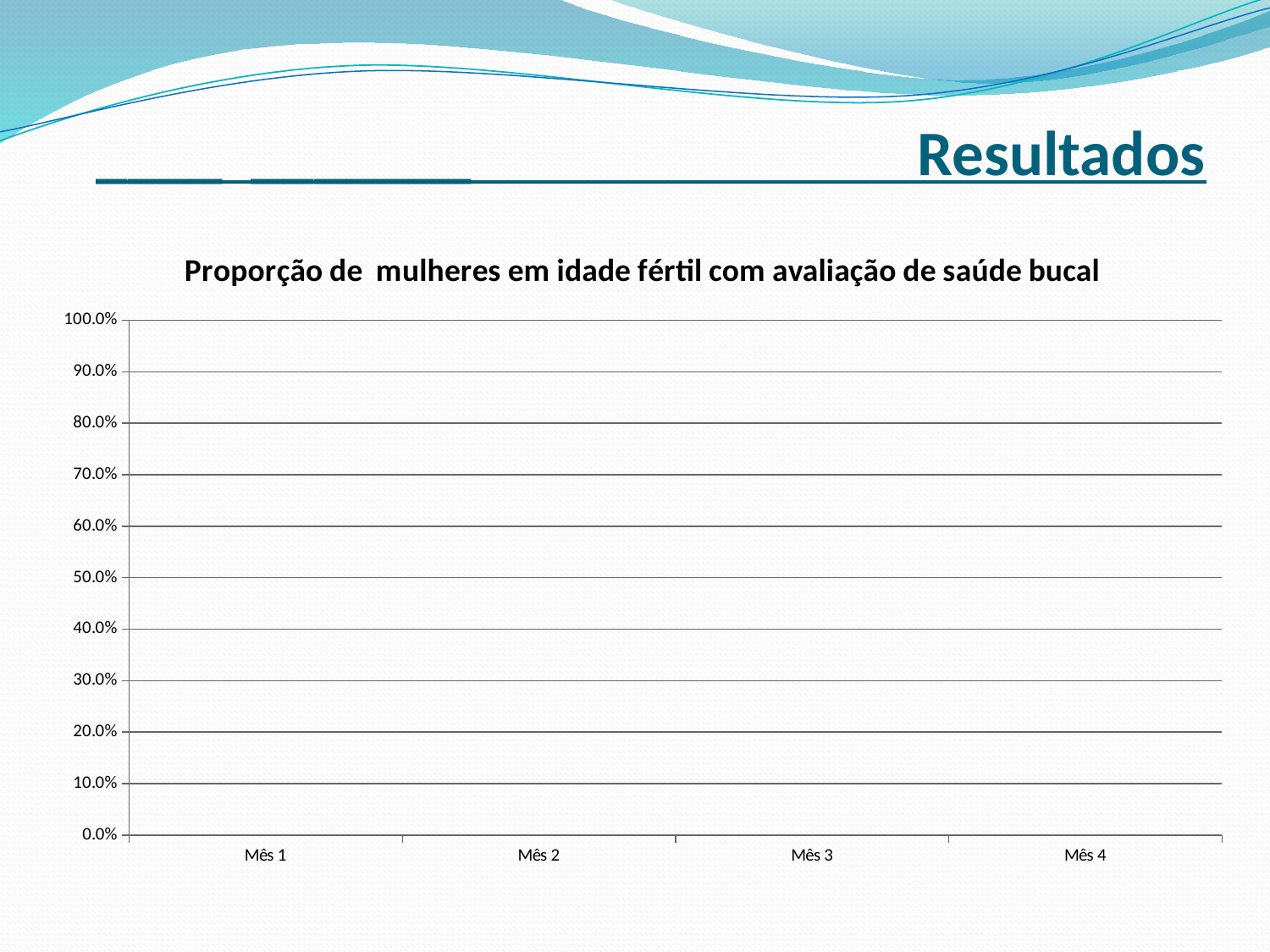

____  _______                               Resultados

### Chart: Proporção de  mulheres em idade fértil com avaliação de saúde bucal

| Category | Proporção de  mulheres em idade fertil com avaliação de saúde bucal |
|---|---|
| Mês 1 | 0.0 |
| Mês 2 | 0.0 |
| Mês 3 | 0.0 |
| Mês 4 | 0.0 |